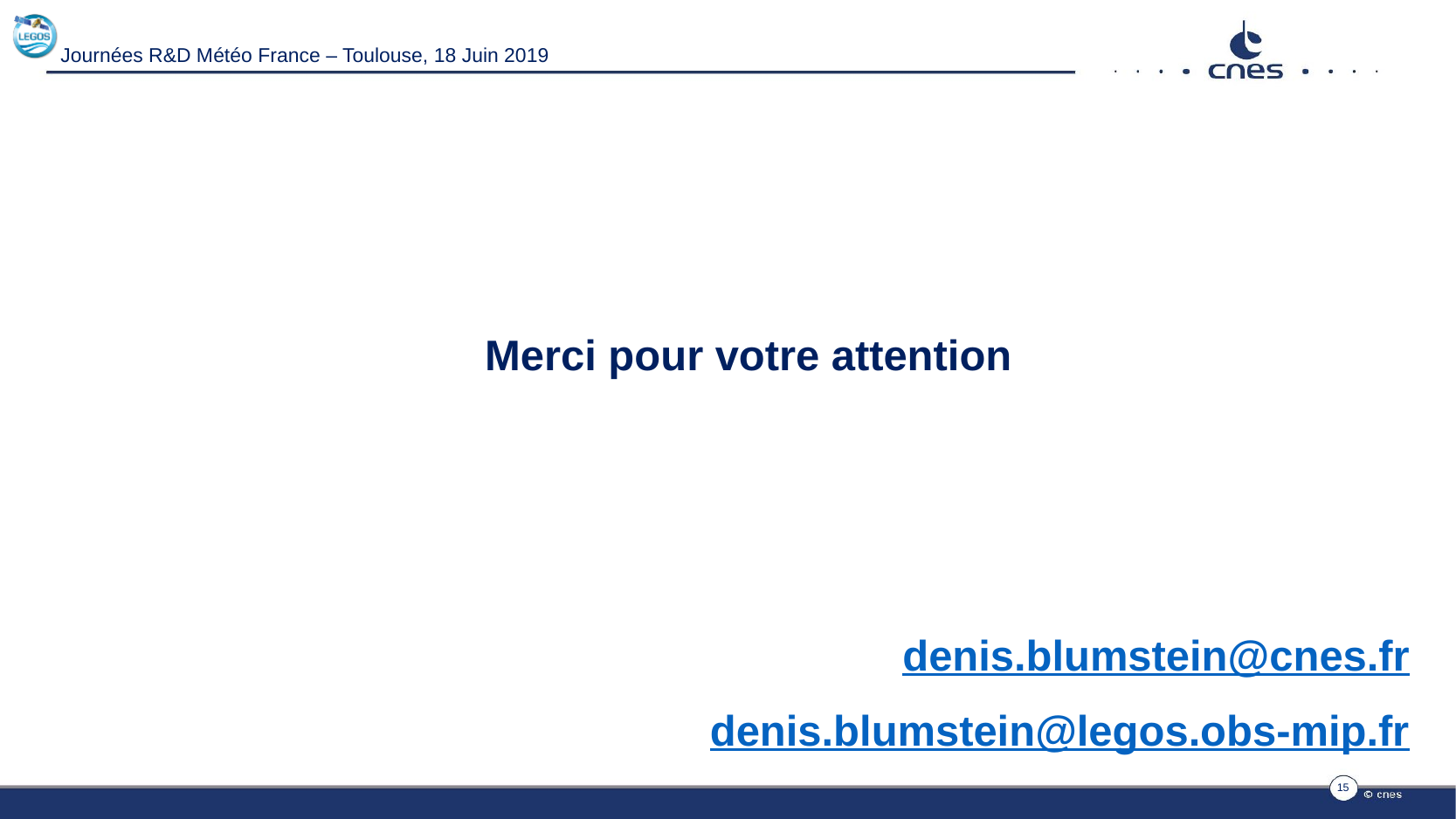

Journées R&D Météo France – Toulouse, 18 Juin 2019
#

   Merci pour votre attention

denis.blumstein@cnes.fr
denis.blumstein@legos.obs-mip.fr

15